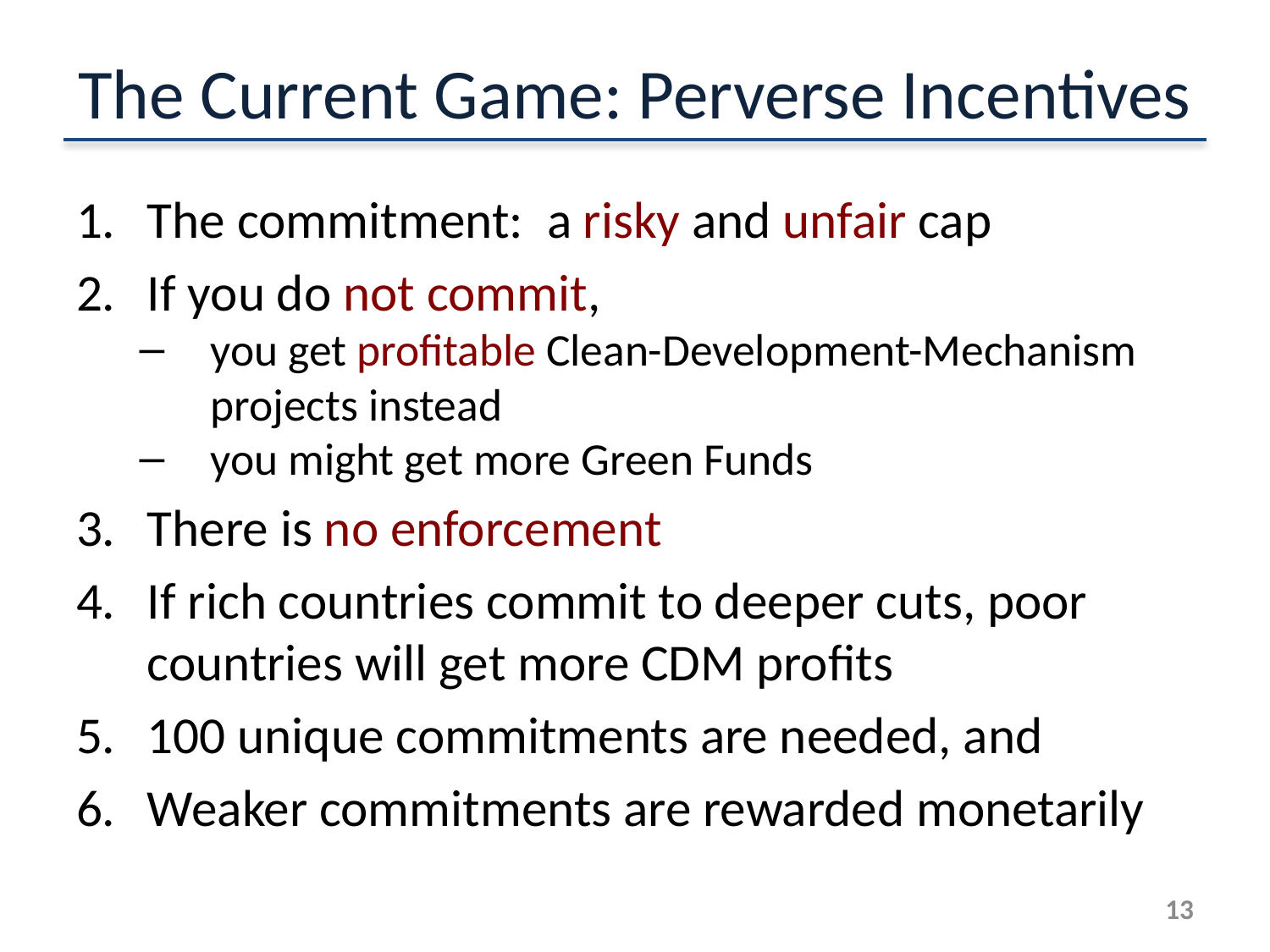

# The Current Game: Perverse Incentives
The commitment:  a risky and unfair cap
If you do not commit,
you get profitable Clean-Development-Mechanism projects instead
you might get more Green Funds
There is no enforcement
If rich countries commit to deeper cuts, poor countries will get more CDM profits
100 unique commitments are needed, and
Weaker commitments are rewarded monetarily
13